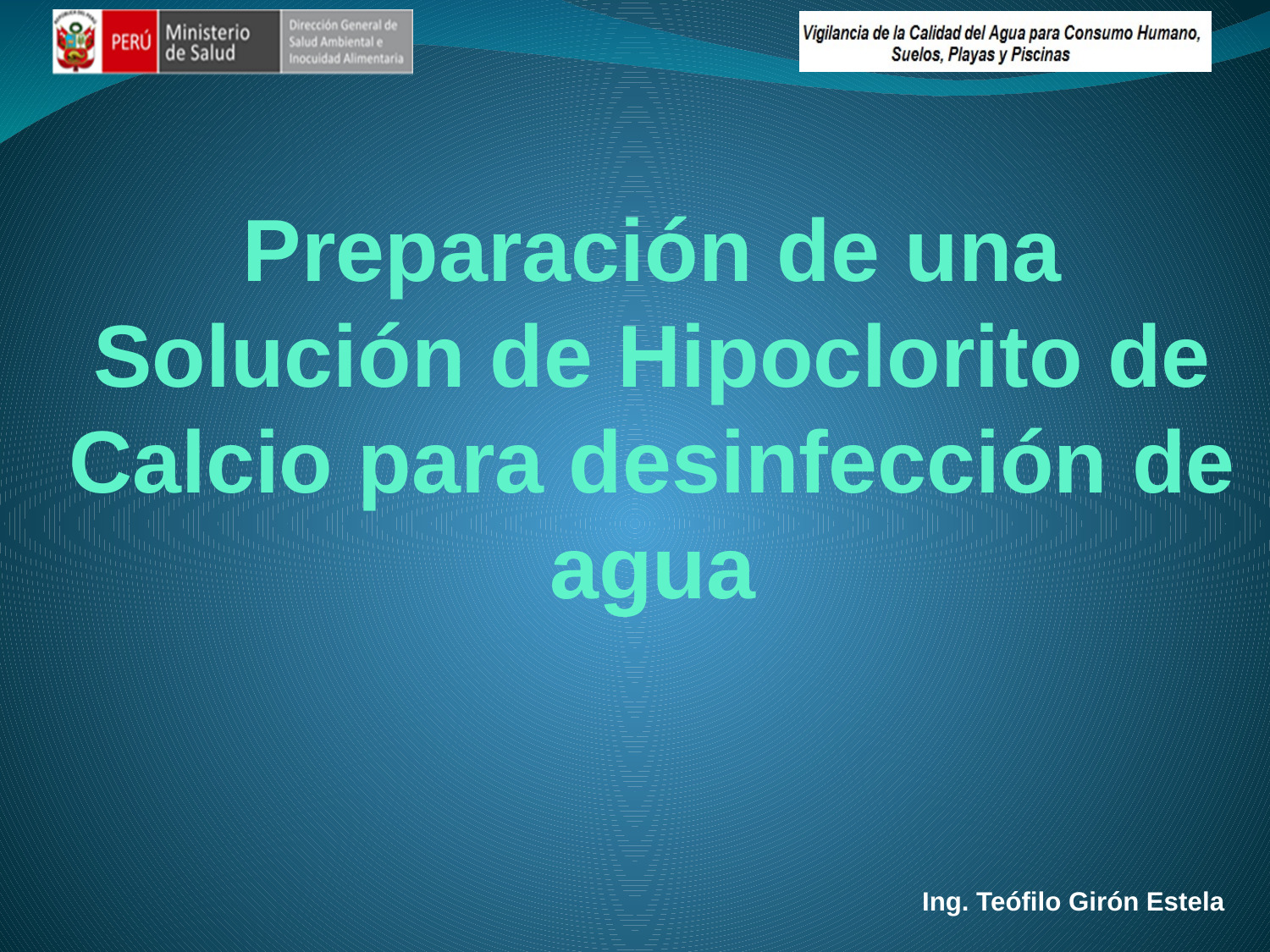

# Preparación de una Solución de Hipoclorito de Calcio para desinfección de agua
Ing. Teófilo Girón Estela